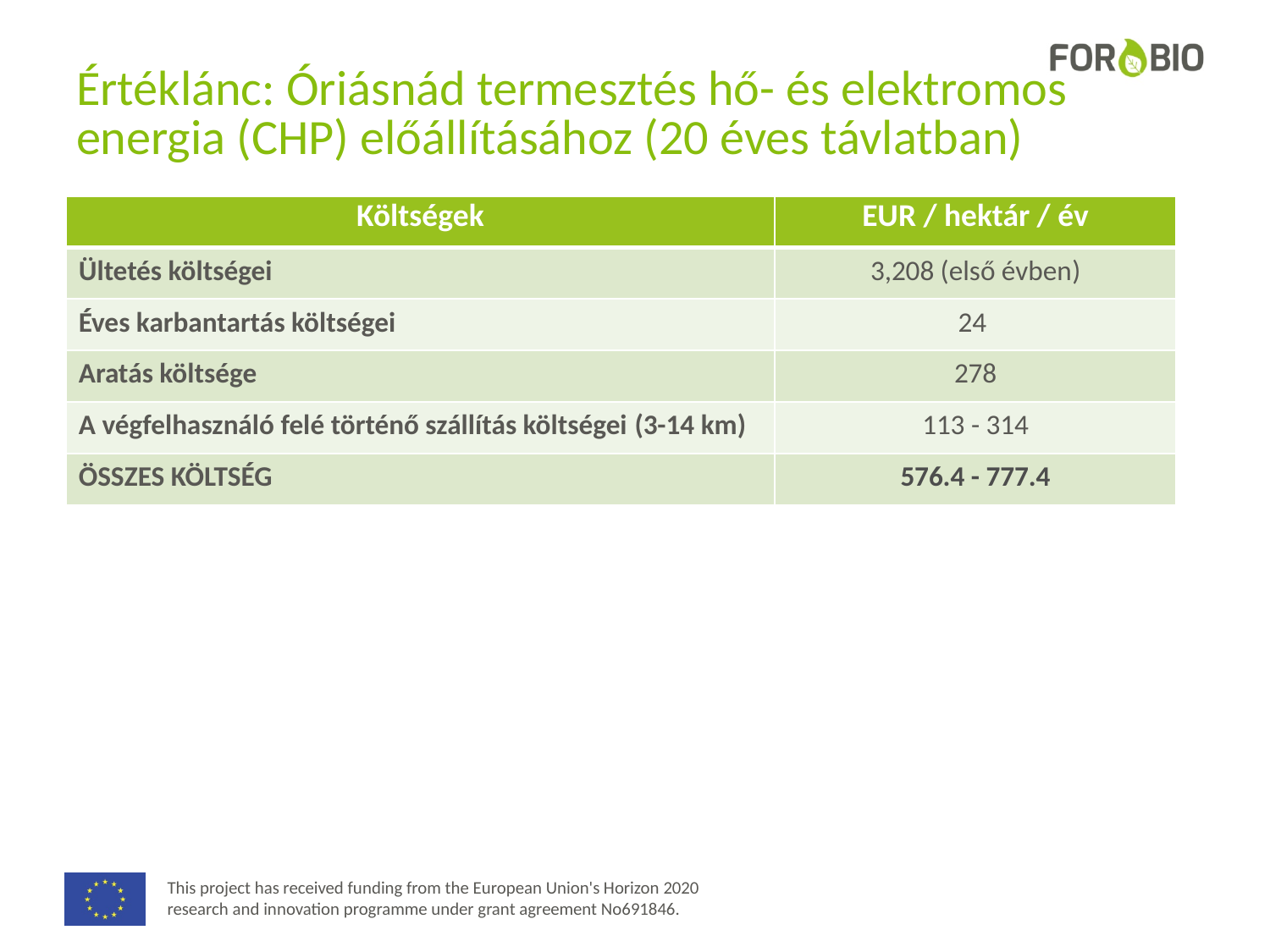

# Értéklánc: Óriásnád termesztés hő- és elektromos energia (CHP) előállításához (20 éves távlatban)
| Költségek | EUR / hektár / év |
| --- | --- |
| Ültetés költségei | 3,208 (első évben) |
| Éves karbantartás költségei | 24 |
| Aratás költsége | 278 |
| A végfelhasználó felé történő szállítás költségei (3-14 km) | 113 - 314 |
| ÖSSZES KÖLTSÉG | 576.4 - 777.4 |